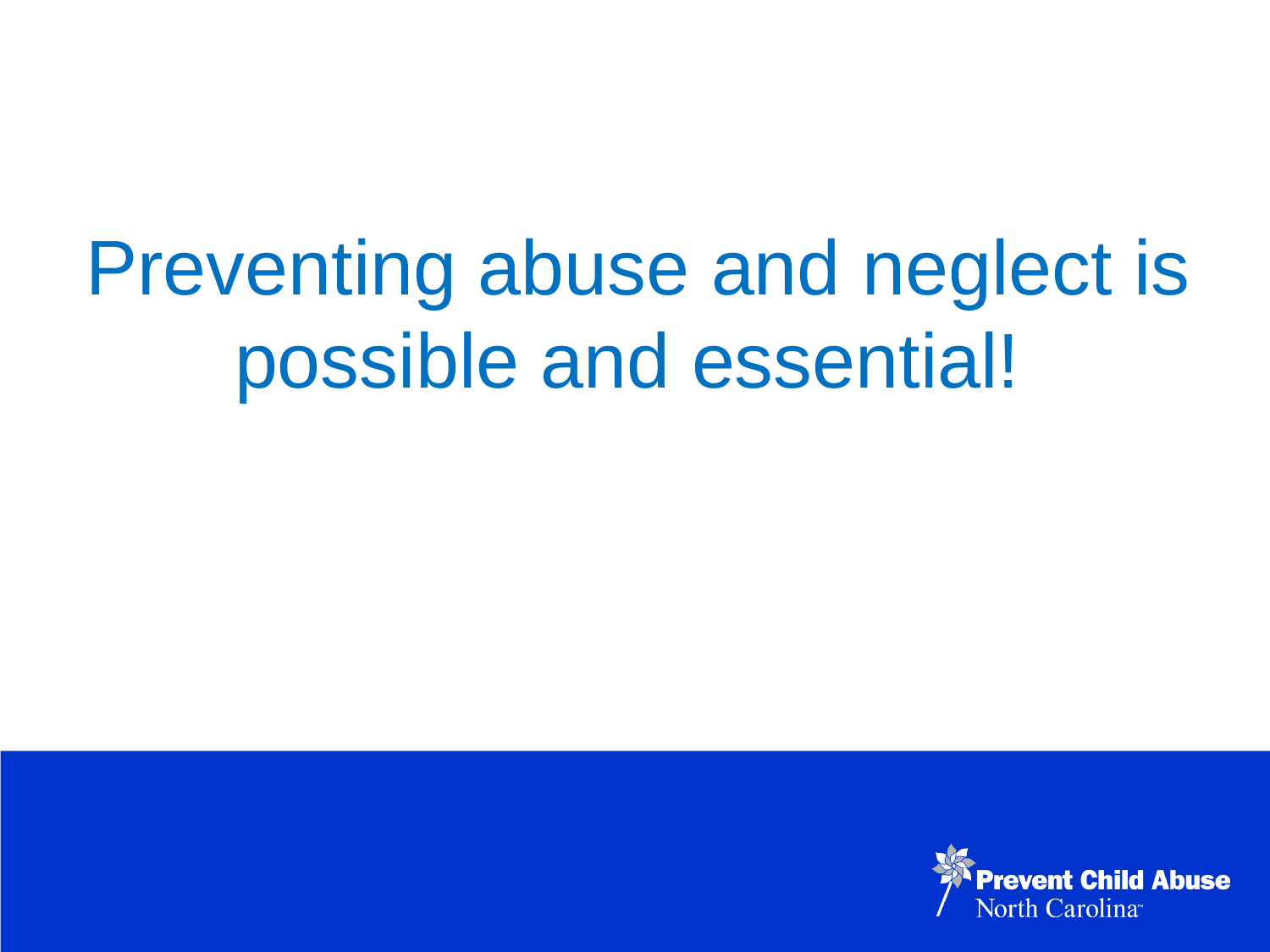

# Preventing abuse and neglect is possible and essential!